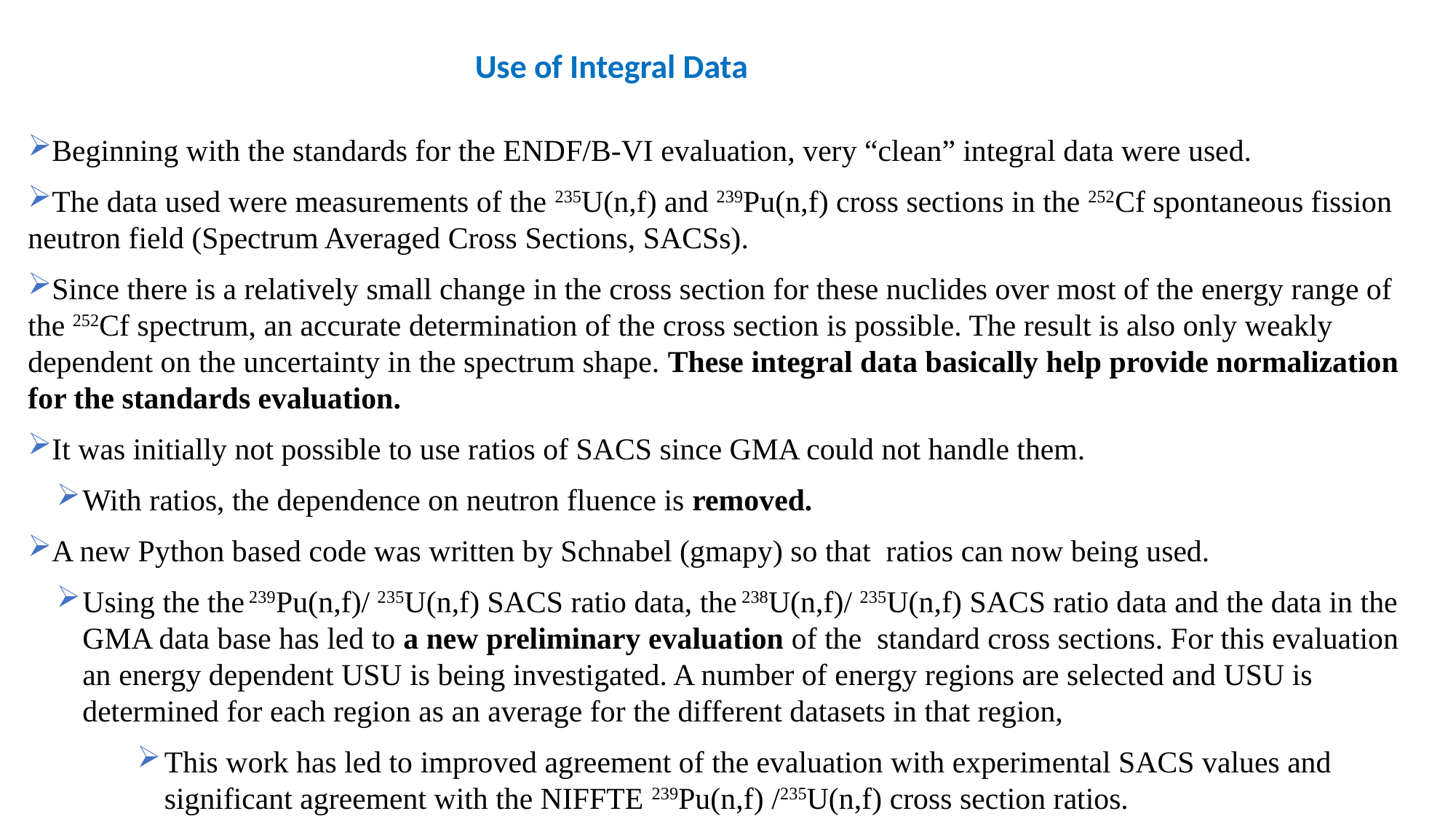

Beginning with the standards for the ENDF/B-VI evaluation, very “clean” integral data were used.

The data used were measurements of the 235U(n,f) and 239Pu(n,f) cross sections in the 252Cf spontaneous fission neutron field (Spectrum Averaged Cross Sections, SACSs).

Since there is a relatively small change in the cross section for these nuclides over most of the energy range of the 252Cf spectrum, an accurate determination of the cross section is possible. The result is also only weakly dependent on the uncertainty in the spectrum shape. These integral data basically help provide normalization for the standards evaluation.

It was initially not possible to use ratios of SACS since GMA could not handle them.

With ratios, the dependence on neutron fluence is removed.

A new Python based code was written by Schnabel (gmapy) so that  ratios can now being used.

Using the the 239Pu(n,f)/ 235U(n,f) SACS ratio data, the 238U(n,f)/ 235U(n,f) SACS ratio data and the data in the GMA data base has led to a new preliminary evaluation of the  standard cross sections. For this evaluation an energy dependent USU is being investigated. A number of energy regions are selected and USU is determined for each region as an average for the different datasets in that region,

This work has led to improved agreement of the evaluation with experimental SACS values and  significant agreement with the NIFFTE 239Pu(n,f) /235U(n,f) cross section ratios.

          Use of Integral Data